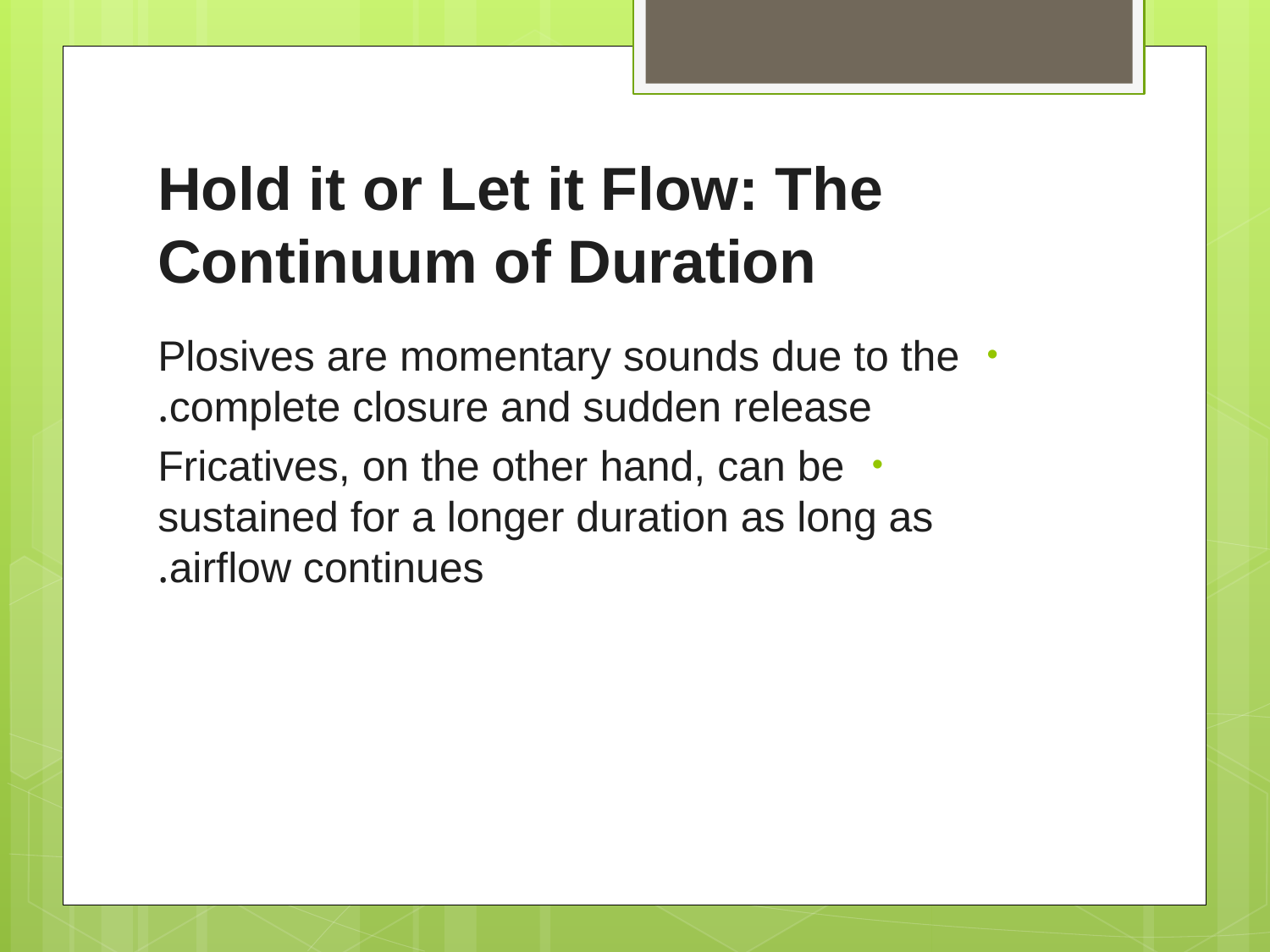

# Hold it or Let it Flow: The Continuum of Duration
Plosives are momentary sounds due to the complete closure and sudden release.
Fricatives, on the other hand, can be sustained for a longer duration as long as airflow continues.